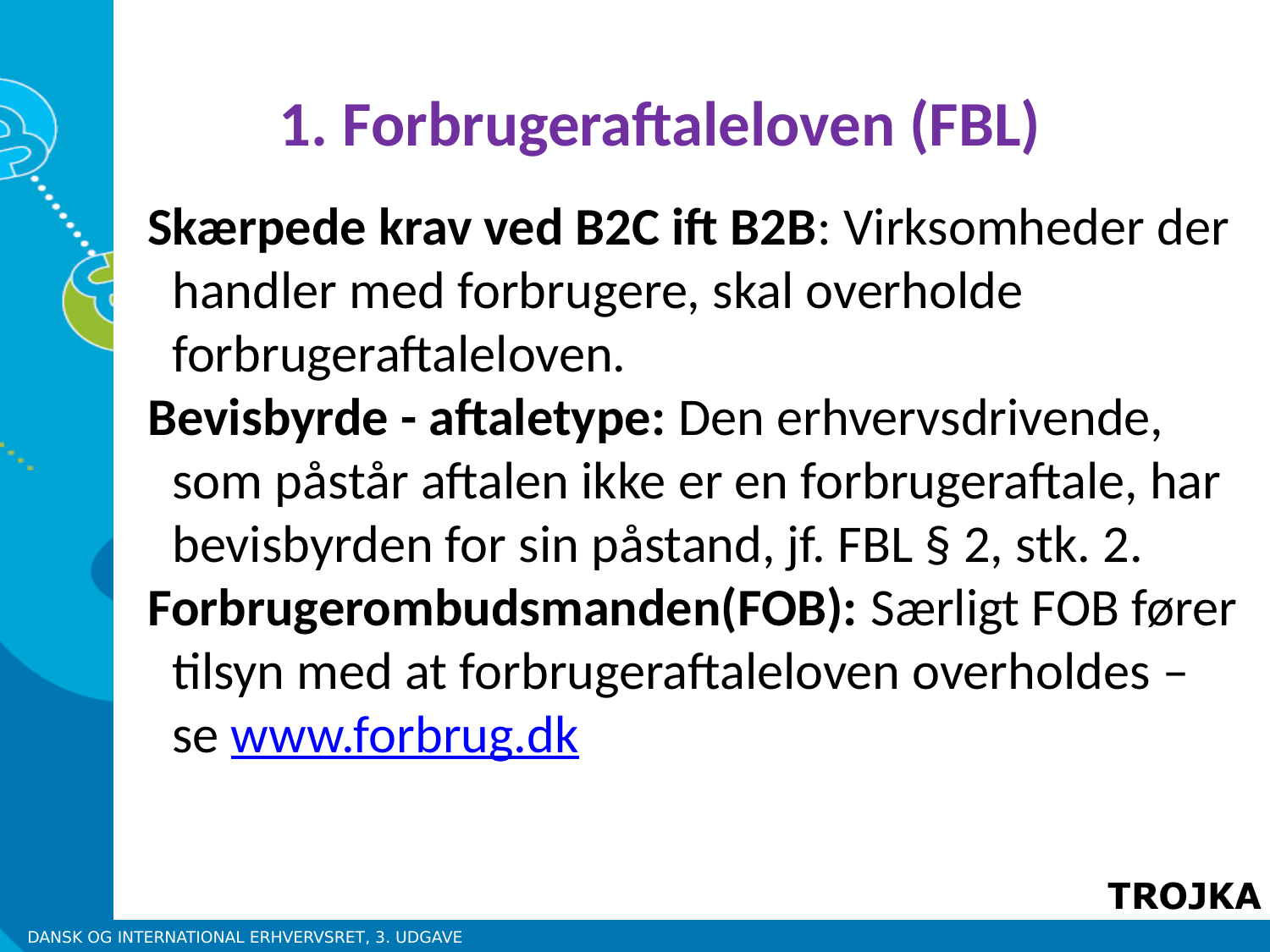

1. Forbrugeraftaleloven (FBL)
Skærpede krav ved B2C ift B2B: Virksomheder der handler med forbrugere, skal overholde forbrugeraftaleloven.
Bevisbyrde - aftaletype: Den erhvervsdrivende, som påstår aftalen ikke er en forbrugeraftale, har bevisbyrden for sin påstand, jf. FBL § 2, stk. 2.
Forbrugerombudsmanden(FOB): Særligt FOB fører tilsyn med at forbrugeraftaleloven overholdes – se www.forbrug.dk